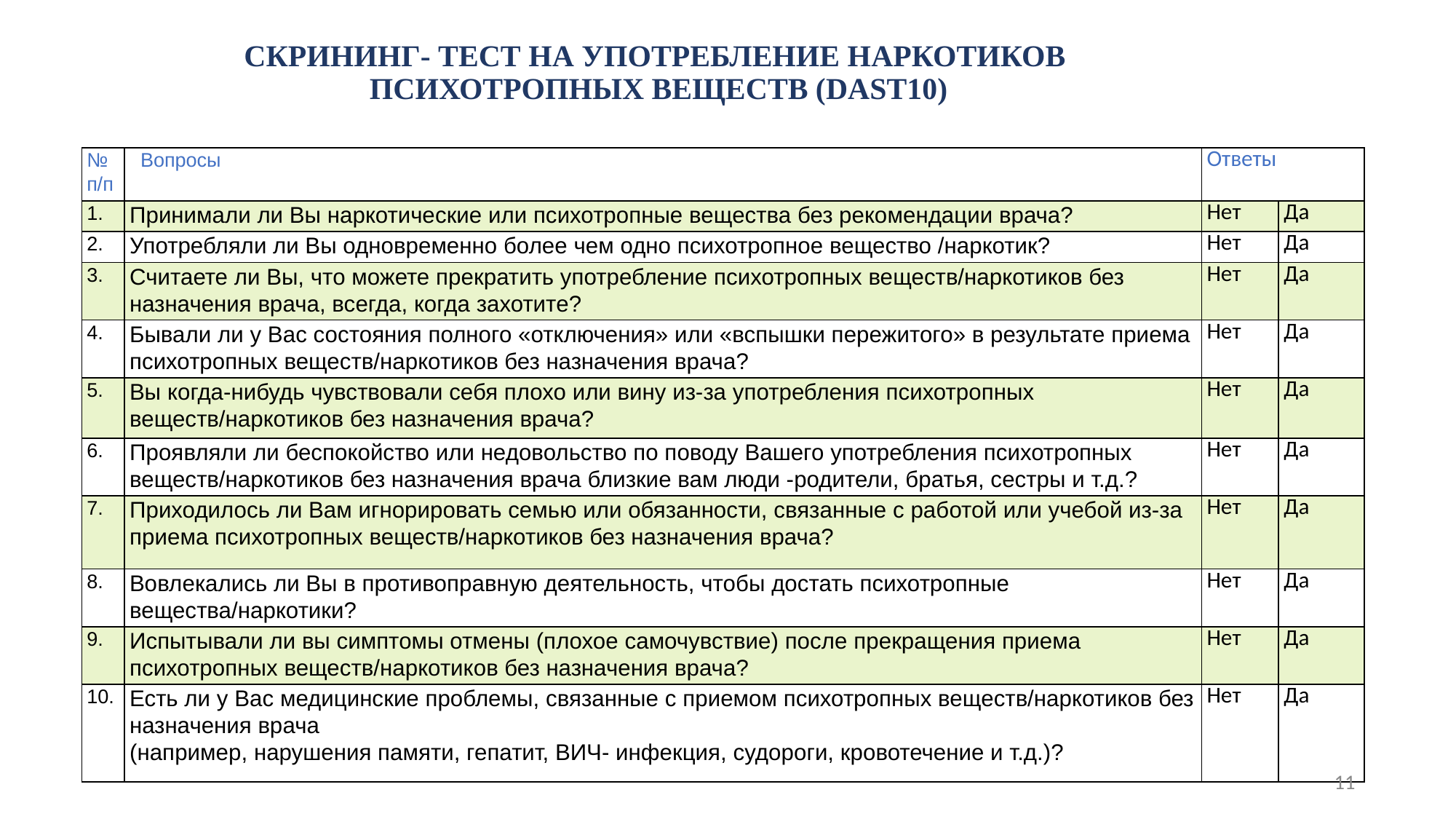

11
# СКРИНИНГ- ТЕСТ НА УПОТРЕБЛЕНИЕ НАРКОТИКОВ ПСИХОТРОПНЫХ ВЕЩЕСТВ (DAST10)
| № п/п | Вопросы | Ответы |  |
| --- | --- | --- | --- |
| 1. | Принимали ли Вы наркотические или психотропные вещества без рекомендации врача? | Нет | Да |
| 2. | Употребляли ли Вы одновременно более чем одно психотропное вещество /наркотик? | Нет | Да |
| 3. | Считаете ли Вы, что можете прекратить употребление психотропных веществ/наркотиков без назначения врача, всегда, когда захотите? | Нет | Да |
| 4. | Бывали ли у Вас состояния полного «отключения» или «вспышки пережитого» в результате приема психотропных веществ/наркотиков без назначения врача? | Нет | Да |
| 5. | Вы когда-нибудь чувствовали себя плохо или вину из-за употребления психотропных веществ/наркотиков без назначения врача? | Нет | Да |
| 6. | Проявляли ли беспокойство или недовольство по поводу Вашего употребления психотропных веществ/наркотиков без назначения врача близкие вам люди -родители, братья, сестры и т.д.? | Нет | Да |
| 7. | Приходилось ли Вам игнорировать семью или обязанности, связанные с работой или учебой из-за приема психотропных веществ/наркотиков без назначения врача? | Нет | Да |
| 8. | Вовлекались ли Вы в противоправную деятельность, чтобы достать психотропные вещества/наркотики? | Нет | Да |
| 9. | Испытывали ли вы симптомы отмены (плохое самочувствие) после прекращения приема психотропных веществ/наркотиков без назначения врача? | Нет | Да |
| 10. | Есть ли у Вас медицинские проблемы, связанные с приемом психотропных веществ/наркотиков без назначения врача (например, нарушения памяти, гепатит, ВИЧ- инфекция, судороги, кровотечение и т.д.)? | Нет | Да |